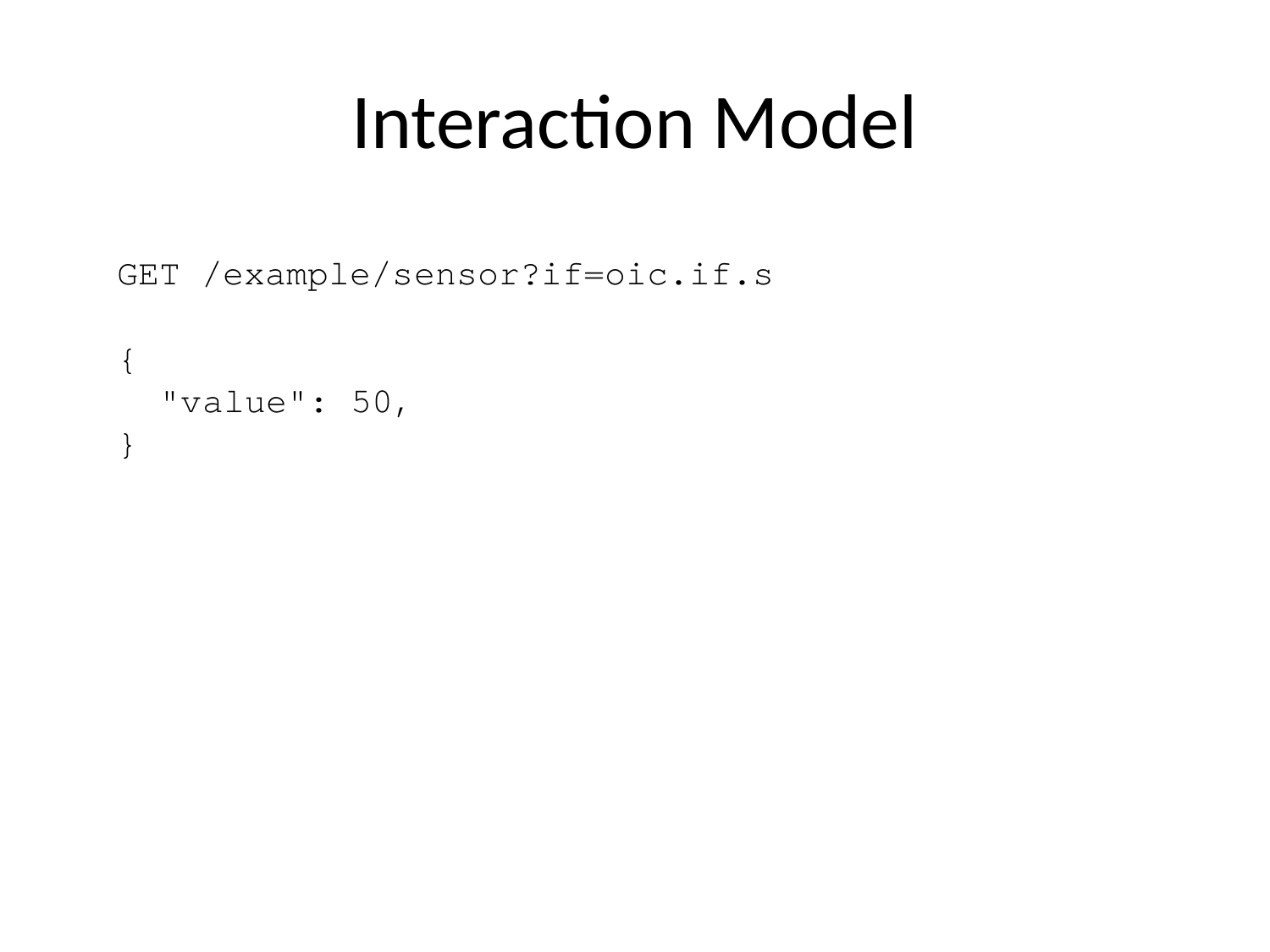

# Interaction Model
GET /example/sensor?if=oic.if.s

{
  "value": 50,
}